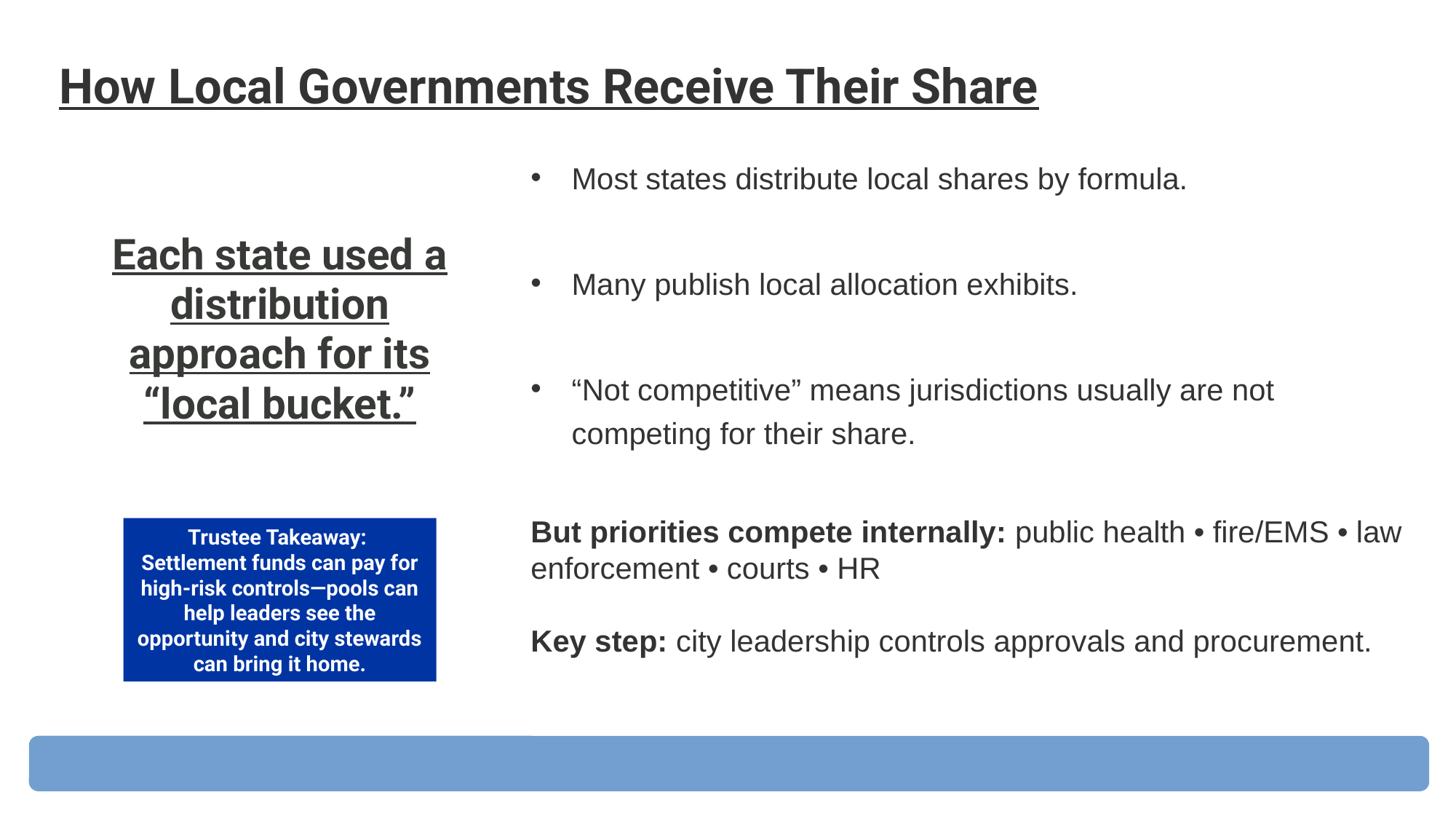

How Local Governments Receive Their Share
Most states distribute local shares by formula.

Many publish local allocation exhibits.

“Not competitive” means jurisdictions usually are not competing for their share.

But priorities compete internally: public health • fire/EMS • law enforcement • courts • HR

Key step: city leadership controls approvals and procurement.
Each state used a distribution approach for its “local bucket.”
Trustee Takeaway:
Settlement funds can pay for high-risk controls—pools can help leaders see the opportunity and city stewards can bring it home.